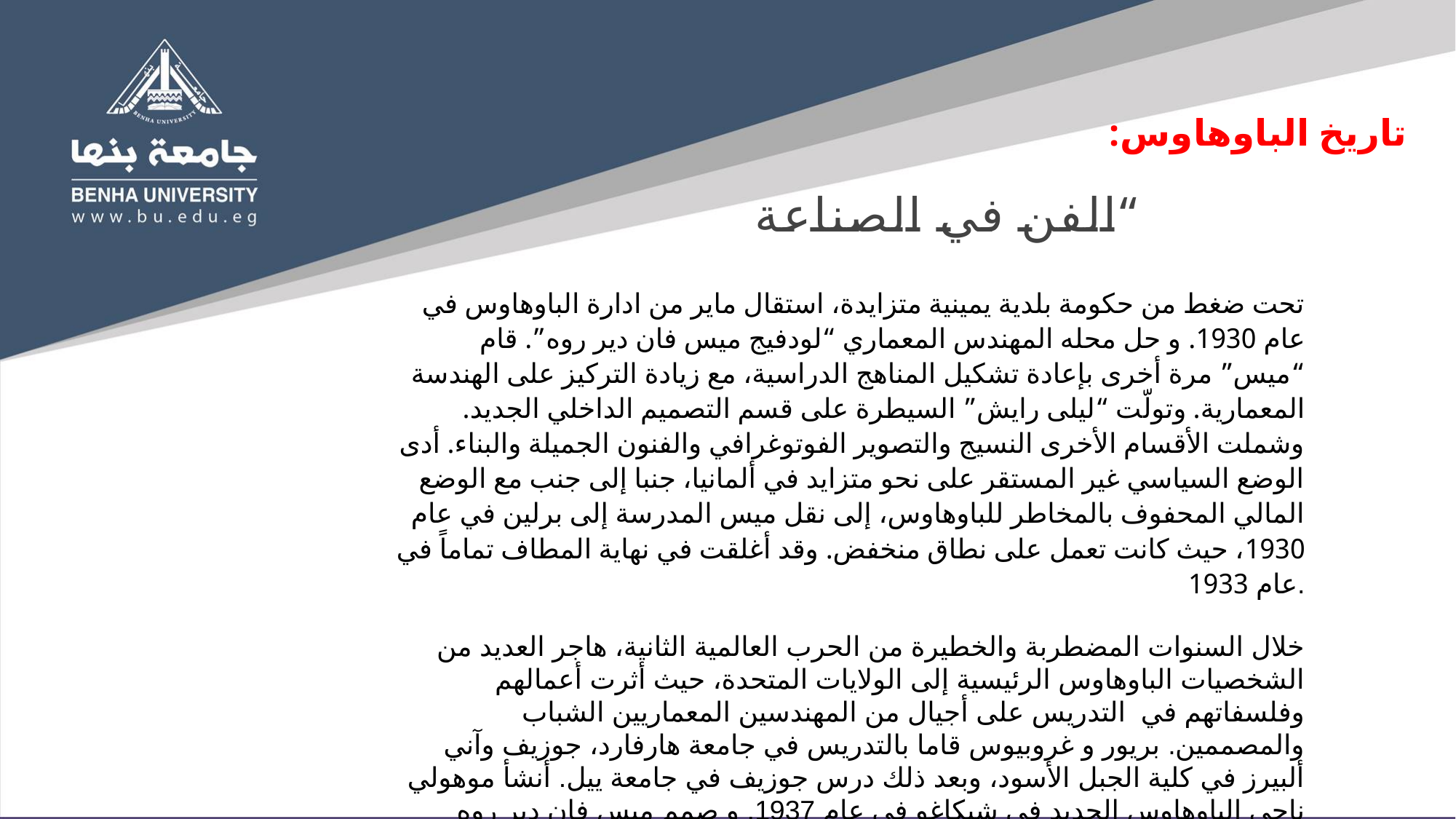

تاريخ الباوهاوس:
“الفن في الصناعة
تحت ضغط من حكومة بلدية يمينية متزايدة، استقال ماير من ادارة الباوهاوس في عام 1930. و حل محله المهندس المعماري “لودفيج ميس فان دير روه”. قام “ميس” مرة أخرى بإعادة تشكيل المناهج الدراسية، مع زيادة التركيز على الهندسة المعمارية. وتولّت “ليلى رايش” السيطرة على قسم التصميم الداخلي الجديد. وشملت الأقسام الأخرى النسيج والتصوير الفوتوغرافي والفنون الجميلة والبناء. أدى الوضع السياسي غير المستقر على نحو متزايد في ألمانيا، جنبا إلى جنب مع الوضع المالي المحفوف بالمخاطر للباوهاوس، إلى نقل ميس المدرسة إلى برلين في عام 1930، حيث كانت تعمل على نطاق منخفض. وقد أغلقت في نهاية المطاف تماماً في عام 1933.
خلال السنوات المضطربة والخطيرة من الحرب العالمية الثانية، هاجر العديد من الشخصيات الباوهاوس الرئيسية إلى الولايات المتحدة، حيث أثرت أعمالهم وفلسفاتهم في  التدريس على أجيال من المهندسين المعماريين الشباب والمصممين. بريور و غروبيوس قاما بالتدريس في جامعة هارفارد، جوزيف وآني ألبيرز في كلية الجبل الأسود، وبعد ذلك درس جوزيف في جامعة ييل. أنشأ موهولي ناجي الباوهاوس الجديد في شيكاغو في عام 1937. و صمم ميس فان دير روه الحرم الجامعي في معهد إلينوي للتكنولوجيا و قام بالتدريس فيه أيضا